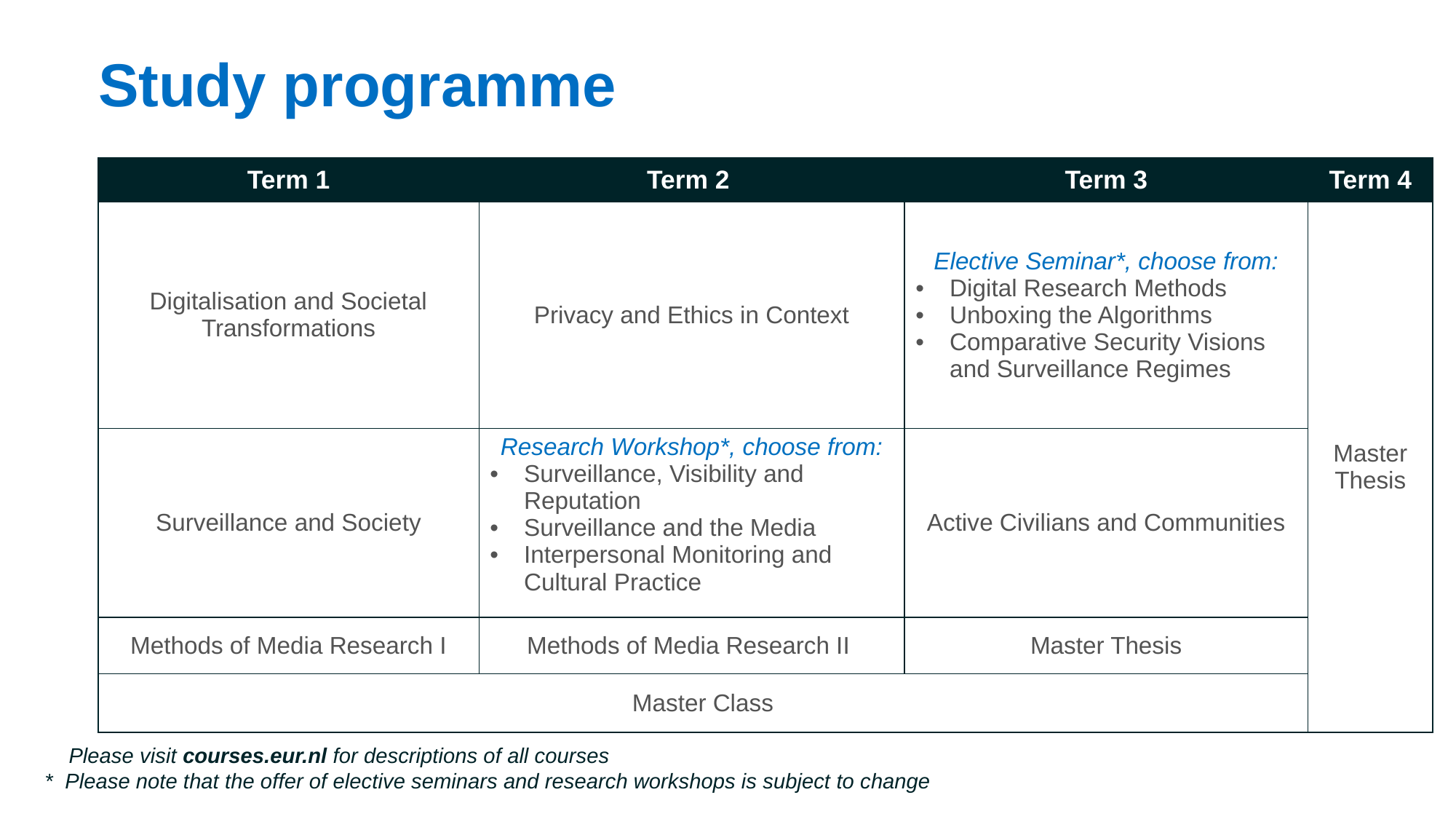

Study programme
| Term 1 | Term 2 | Term 3 | Term 4 |
| --- | --- | --- | --- |
| Digitalisation and Societal Transformations | Privacy and Ethics in Context | Elective Seminar\*, choose from: Digital Research Methods Unboxing the Algorithms Comparative Security Visions and Surveillance Regimes | Master Thesis |
| Surveillance and Society | Research Workshop\*, choose from: Surveillance, Visibility and Reputation Surveillance and the Media Interpersonal Monitoring and Cultural Practice | Active Civilians and Communities |  |
| Methods of Media Research I | Methods of Media Research II | Master Thesis |  |
| Master Class |  |  |  |
    Please visit courses.eur.nl for descriptions of all courses
*  Please note that the offer of elective seminars and research workshops is subject to change